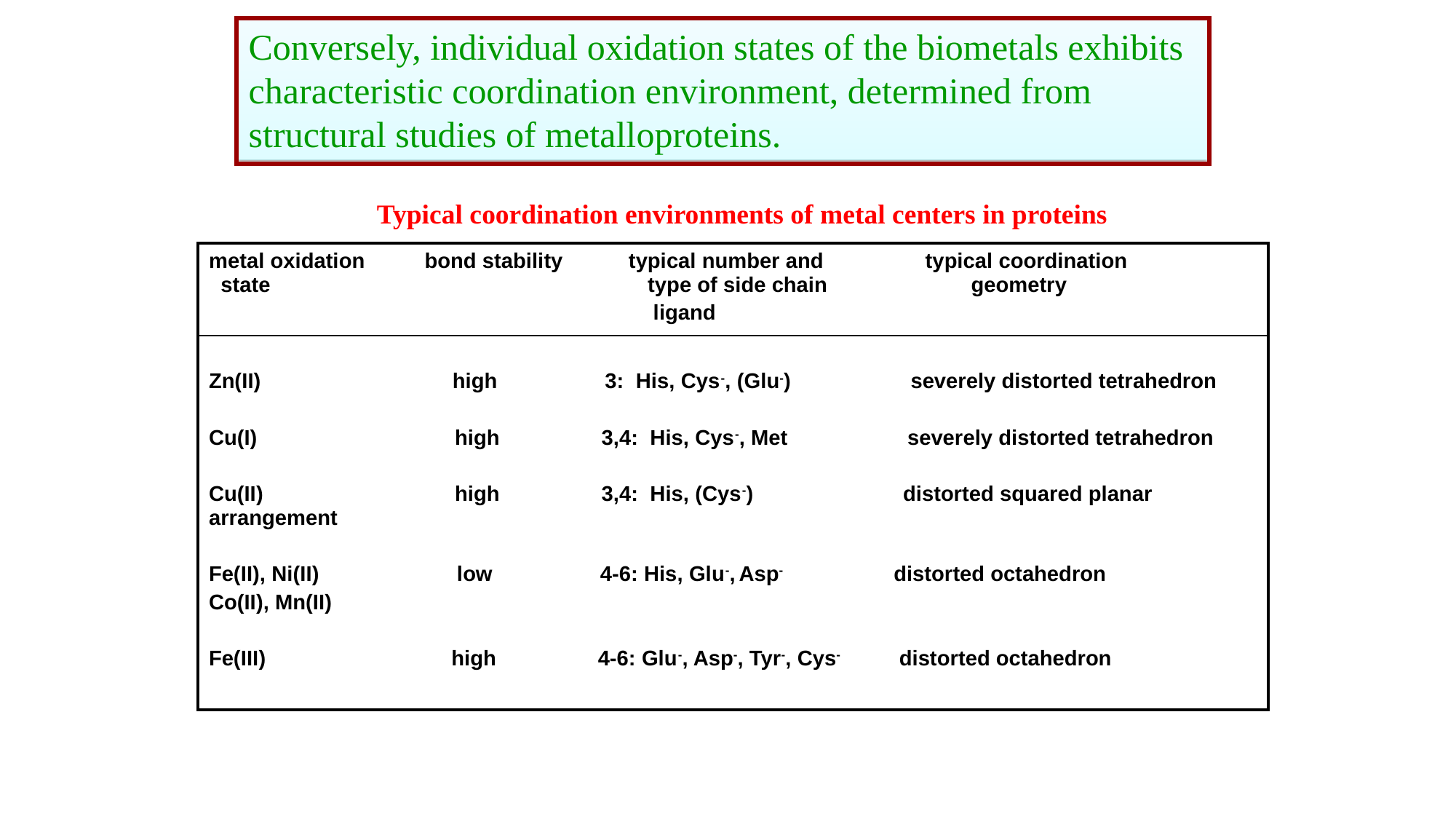

Conversely, individual oxidation states of the biometals exhibits
characteristic coordination environment, determined from structural studies of metalloproteins.
   Typical coordination environments of metal centers in proteins
| metal oxidation bond stability typical number and typical coordination state type of side chain geometry ligand |
| --- |
| Zn(II) high 3: His, Cys-, (Glu-) severely distorted tetrahedron Cu(I) high 3,4: His, Cys-, Met severely distorted tetrahedron Cu(II) high 3,4: His, (Cys-) distorted squared planar arrangement Fe(II), Ni(II) low 4-6: His, Glu-, Asp- distorted octahedron Co(II), Mn(II) Fe(III) high 4-6: Glu-, Asp-, Tyr-, Cys- distorted octahedron |